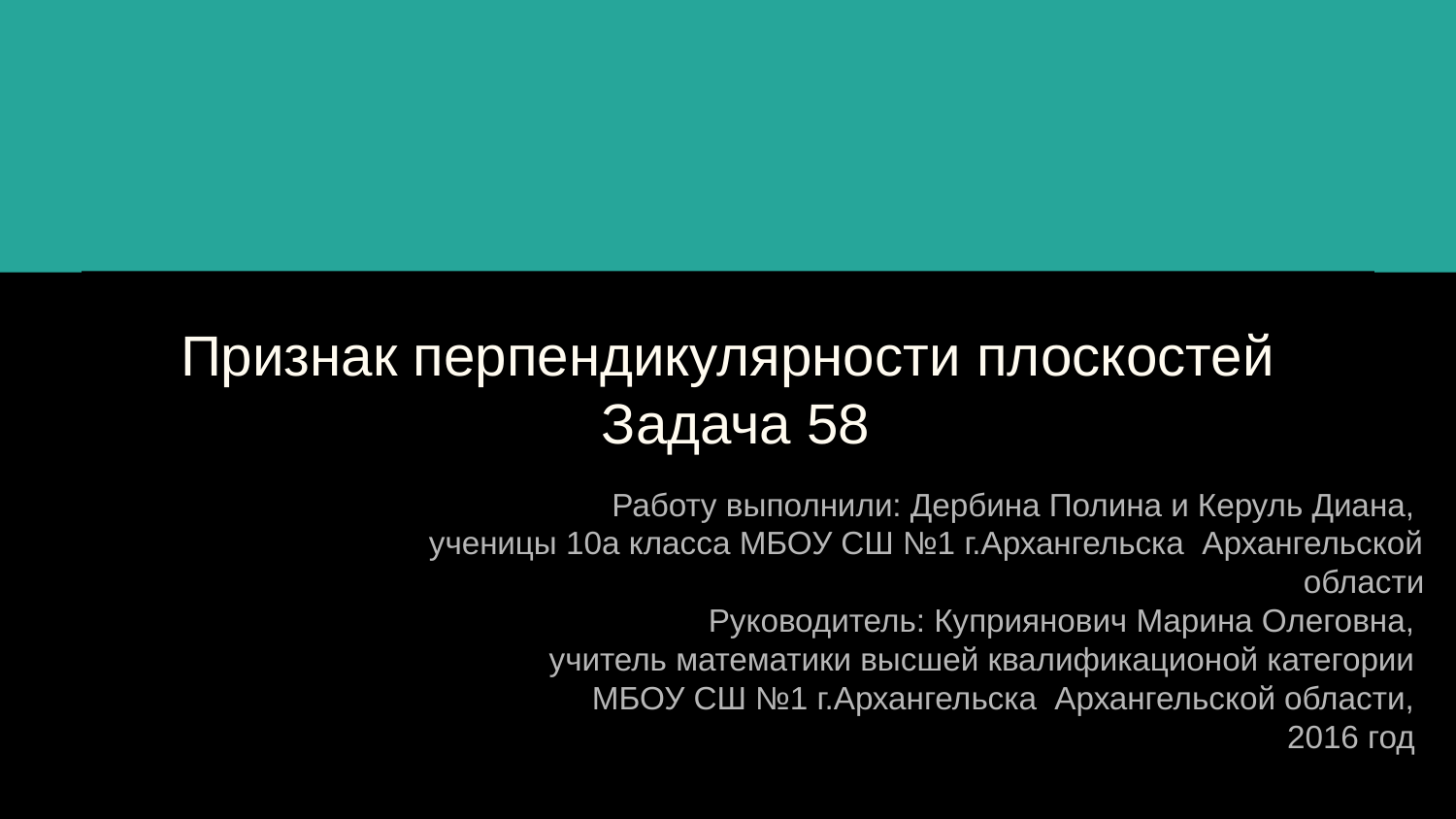

# Признак перпендикулярности плоскостей Задача 58
Работу выполнили: Дербина Полина и Керуль Диана,
ученицы 10а класса МБОУ СШ №1 г.Архангельска  Архангельской области
Руководитель: Куприянович Марина Олеговна,
учитель математики высшей квалификационой категории
МБОУ СШ №1 г.Архангельска  Архангельской области,
2016 год